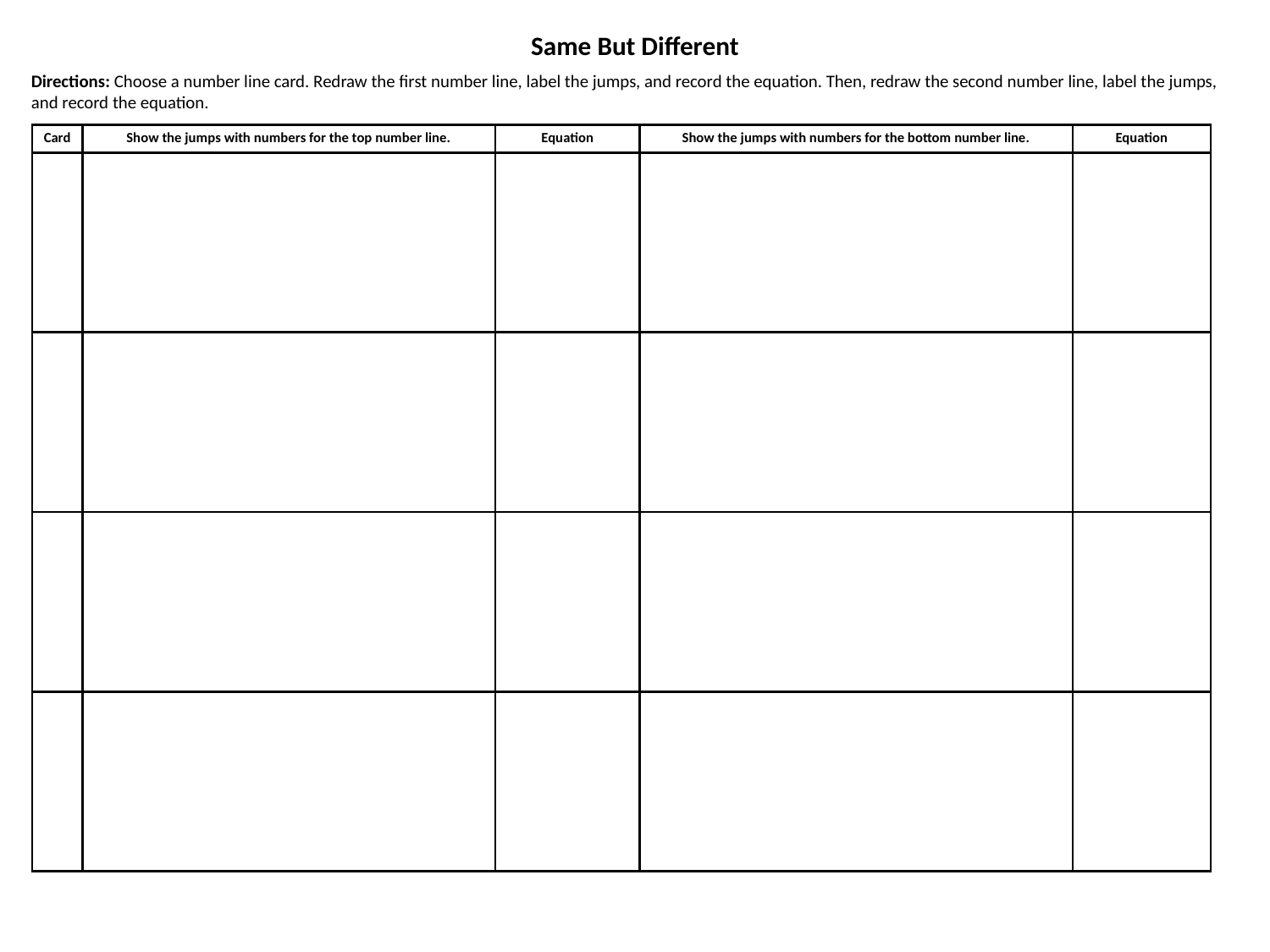

Same But Different
Directions: Choose a number line card. Redraw the first number line, label the jumps, and record the equation. Then, redraw the second number line, label the jumps, and record the equation.
| Card | Show the jumps with numbers for the top number line. | Equation | Show the jumps with numbers for the bottom number line. | Equation |
| --- | --- | --- | --- | --- |
|  |  |  |  |  |
|  |  |  |  |  |
|  |  |  |  |  |
|  |  |  |  |  |